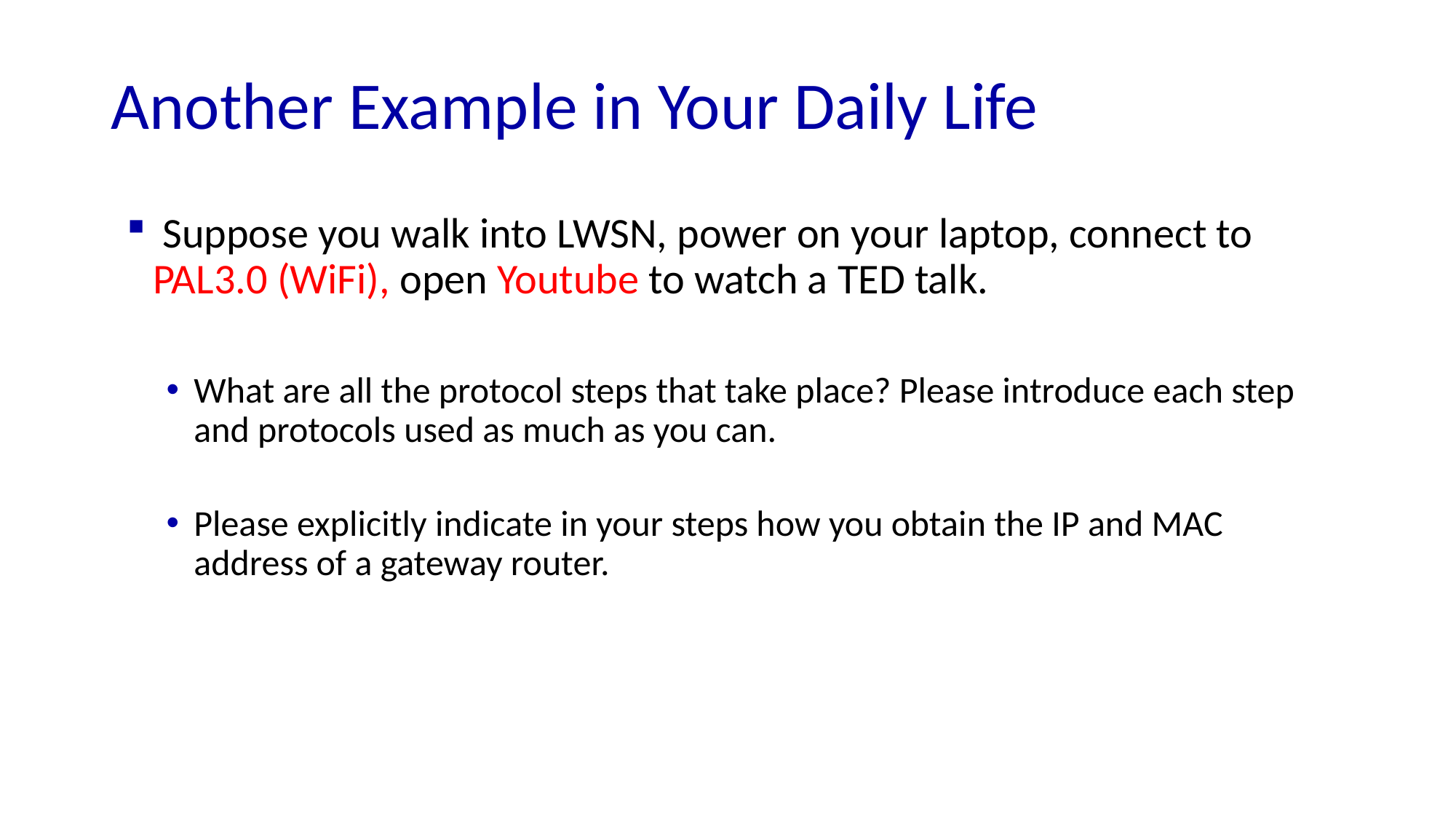

# Another Example in Your Daily Life
 Suppose you walk into LWSN, power on your laptop, connect to PAL3.0 (WiFi), open Youtube to watch a TED talk.

What are all the protocol steps that take place? Please introduce each step and protocols used as much as you can.

Please explicitly indicate in your steps how you obtain the IP and MAC address of a gateway router.